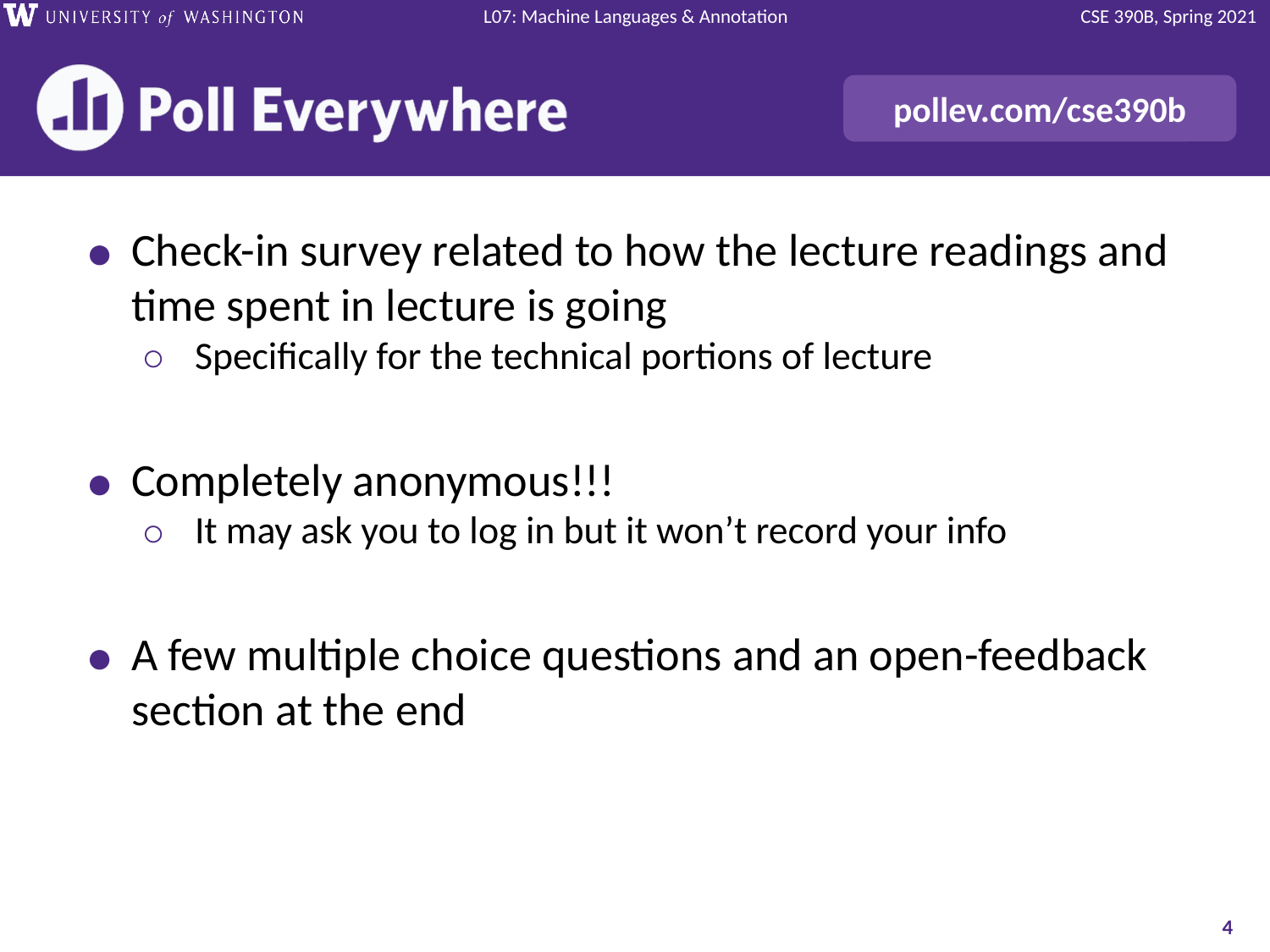

Check-in survey related to how the lecture readings and time spent in lecture is going
Specifically for the technical portions of lecture

Completely anonymous!!!
It may ask you to log in but it won’t record your info

A few multiple choice questions and an open-feedback section at the end
4